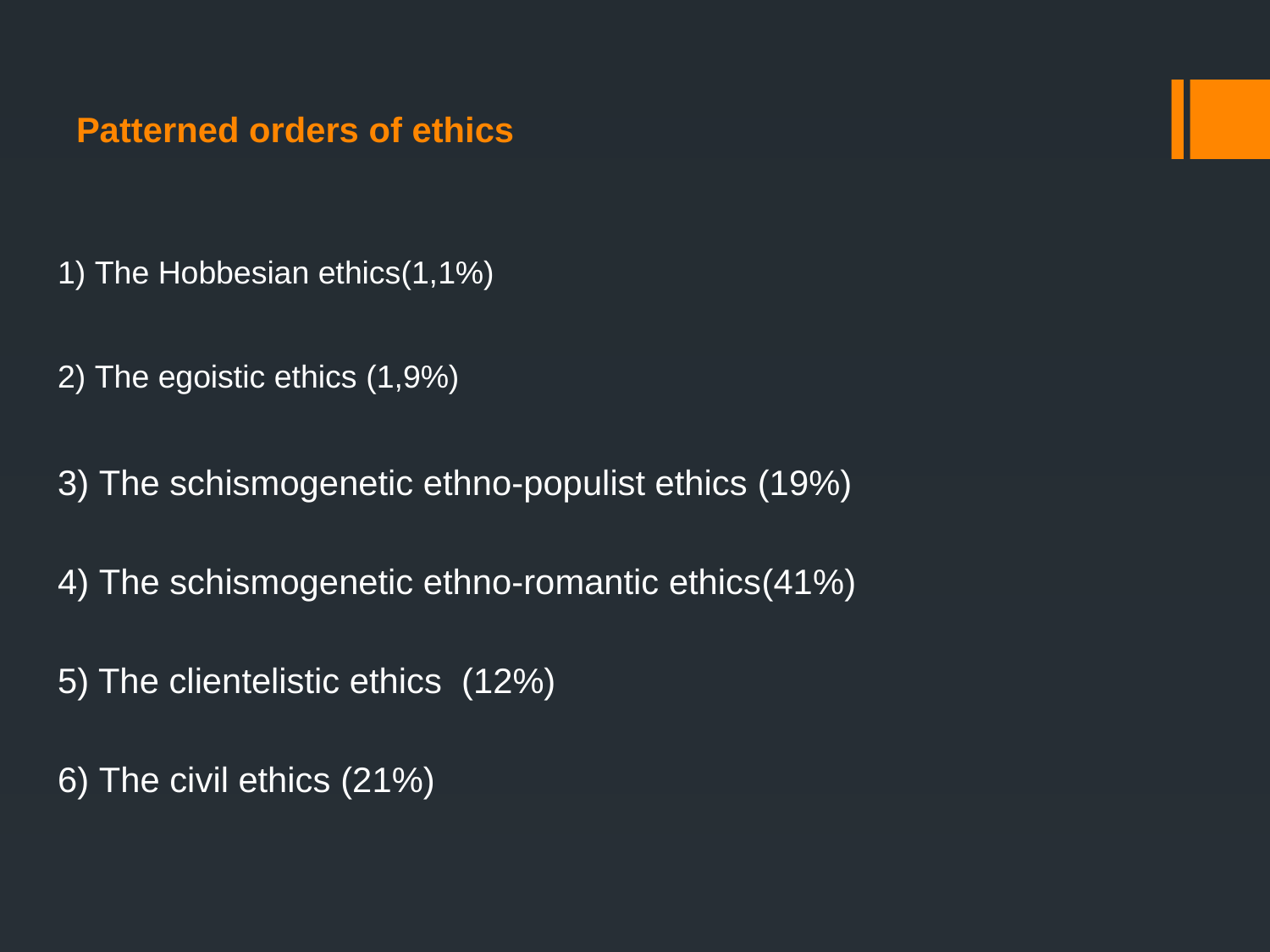

# Patterned orders of ethics
1) The Hobbesian ethics(1,1%)

2) The egoistic ethics (1,9%)

3) The schismogenetic ethno-populist ethics (19%)

4) The schismogenetic ethno-romantic ethics(41%)

5) The clientelistic ethics  (12%)

6) The civil ethics (21%)